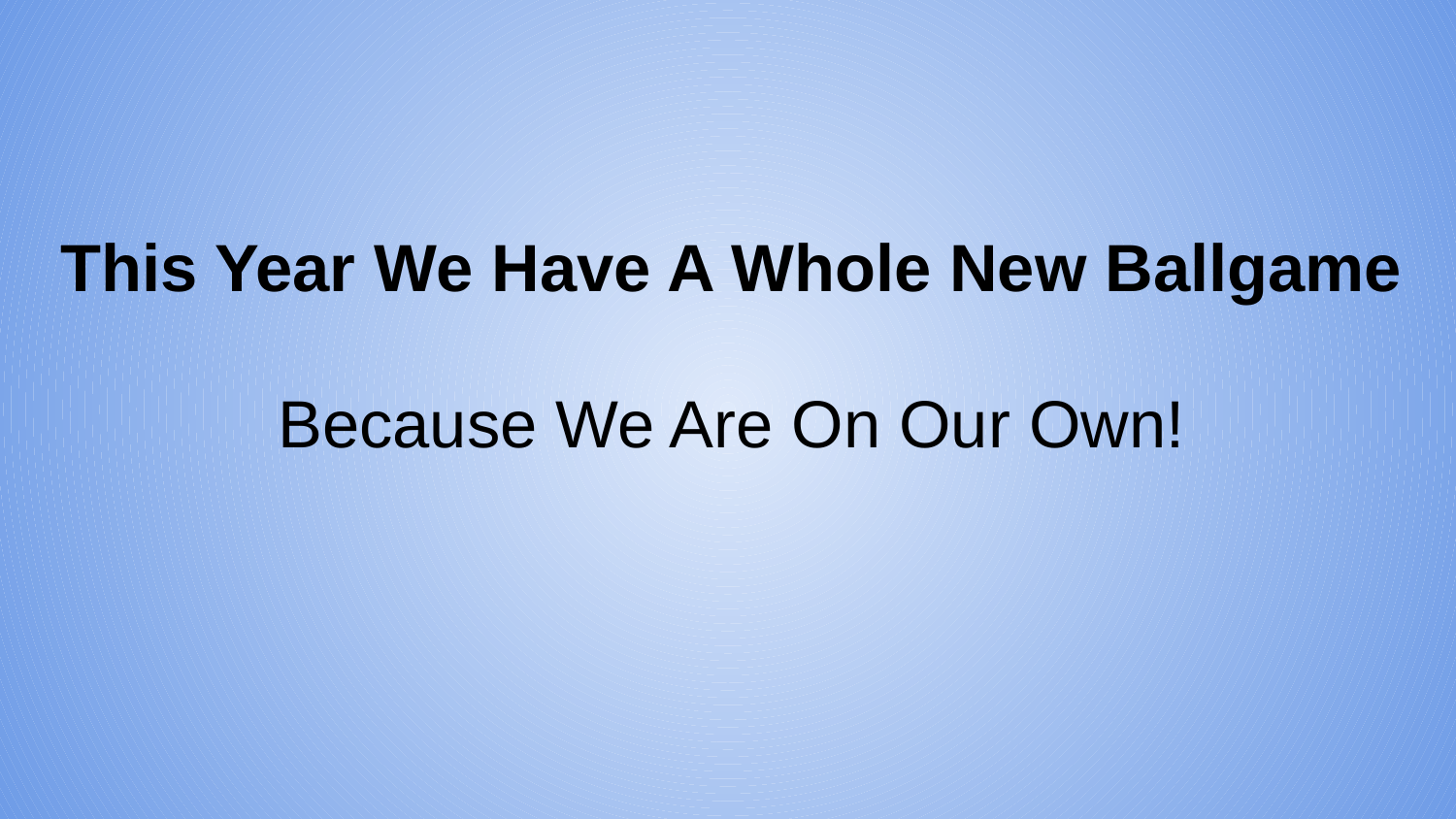

# This Year We Have A Whole New Ballgame

Because We Are On Our Own!